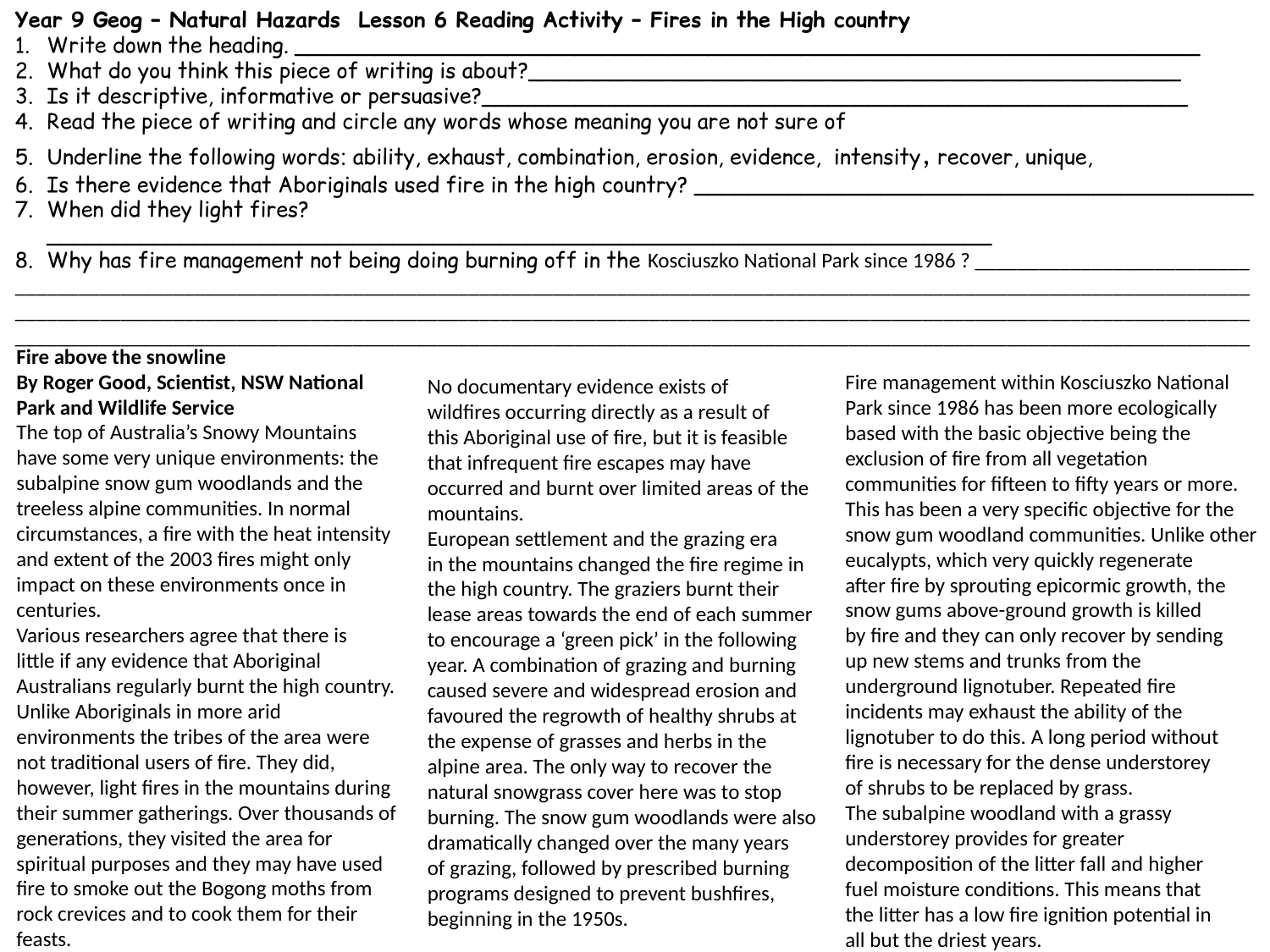

Year 9 Geog – Natural Hazards  Lesson 6 Reading Activity – Fires in the High country
Write down the heading. ____________________________________________________________________
What do you think this piece of writing is about?_________________________________________________
Is it descriptive, informative or persuasive?_____________________________________________________
Read the piece of writing and circle any words whose meaning you are not sure of
Underline the following words: ability, exhaust, combination, erosion, evidence,  intensity, recover, unique,
Is there evidence that Aboriginals used fire in the high country? __________________________________________
When did they light fires? _______________________________________________________________________
Why has fire management not being doing burning off in the Kosciuszko National Park since 1986 ? __________________________
_______________________________________________________________________________________________________________________________________________________________________________________________________________________________________________________________________________________________________________________________________________________________
Fire above the snowline
By Roger Good, Scientist, NSW National
Park and Wildlife Service
The top of Australia’s Snowy Mountains
have some very unique environments: the
subalpine snow gum woodlands and the
treeless alpine communities. In normal
circumstances, a fire with the heat intensity
and extent of the 2003 fires might only
impact on these environments once in
centuries.
Various researchers agree that there is
little if any evidence that Aboriginal
Australians regularly burnt the high country.
Unlike Aboriginals in more arid
environments the tribes of the area were not traditional users of fire. They did, however, light fires in the mountains during their summer gatherings. Over thousands of
generations, they visited the area for
spiritual purposes and they may have used
fire to smoke out the Bogong moths from
rock crevices and to cook them for their
feasts.
Fire management within Kosciuszko National Park since 1986 has been more ecologically based with the basic objective being the exclusion of fire from all vegetation communities for fifteen to fifty years or more.
This has been a very specific objective for the snow gum woodland communities. Unlike other
eucalypts, which very quickly regenerate
after fire by sprouting epicormic growth, the
snow gums above-ground growth is killed
by fire and they can only recover by sending
up new stems and trunks from the
underground lignotuber. Repeated fire
incidents may exhaust the ability of the
lignotuber to do this. A long period without
fire is necessary for the dense understorey
of shrubs to be replaced by grass.
The subalpine woodland with a grassy
understorey provides for greater
decomposition of the litter fall and higher
fuel moisture conditions. This means that
the litter has a low fire ignition potential in
all but the driest years.
No documentary evidence exists of
wildfires occurring directly as a result of
this Aboriginal use of fire, but it is feasible
that infrequent fire escapes may have
occurred and burnt over limited areas of the
mountains.
European settlement and the grazing era
in the mountains changed the fire regime in
the high country. The graziers burnt their
lease areas towards the end of each summer
to encourage a ‘green pick’ in the following
year. A combination of grazing and burning
caused severe and widespread erosion and
favoured the regrowth of healthy shrubs at
the expense of grasses and herbs in the
alpine area. The only way to recover the
natural snowgrass cover here was to stop
burning. The snow gum woodlands were also
dramatically changed over the many years
of grazing, followed by prescribed burning
programs designed to prevent bushfires,
beginning in the 1950s.